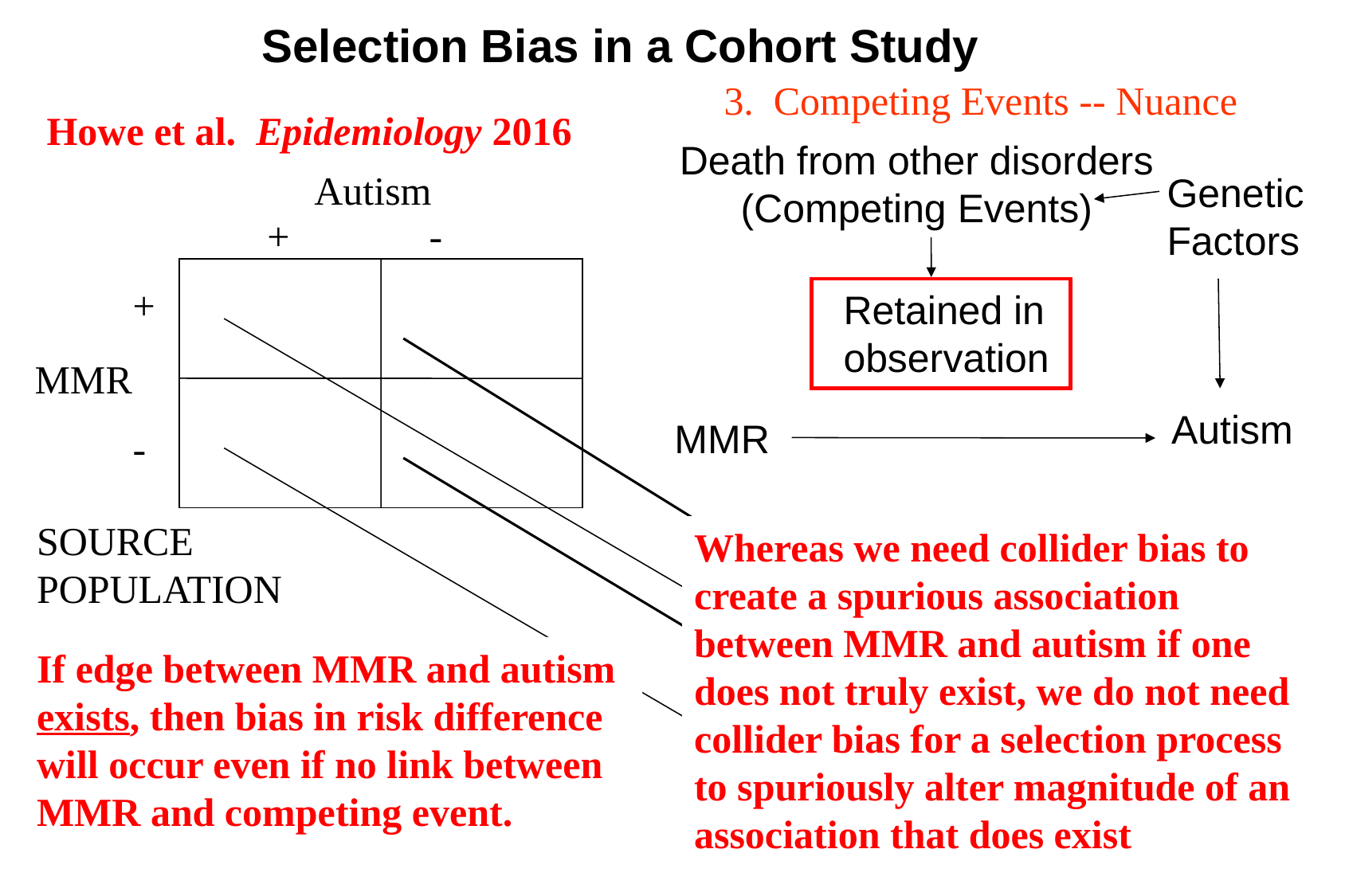

Selection Bias in a Cohort Study
3.  Competing Events -- Nuance
Howe et al.  Epidemiology 2016
Death from other disorders (Competing Events)
Autism
Genetic Factors

+              -

+

-

Retained in observation

MMR

Autism
MMR

SOURCE POPULATION
Whereas we need collider bias to create a spurious association between MMR and autism if one does not truly exist, we do not need  collider bias for a selection process to spuriously alter magnitude of an association that does exist

If edge between MMR and autism exists, then bias in risk difference will occur even if no link between MMR and competing event.

STUDY SAMPLE